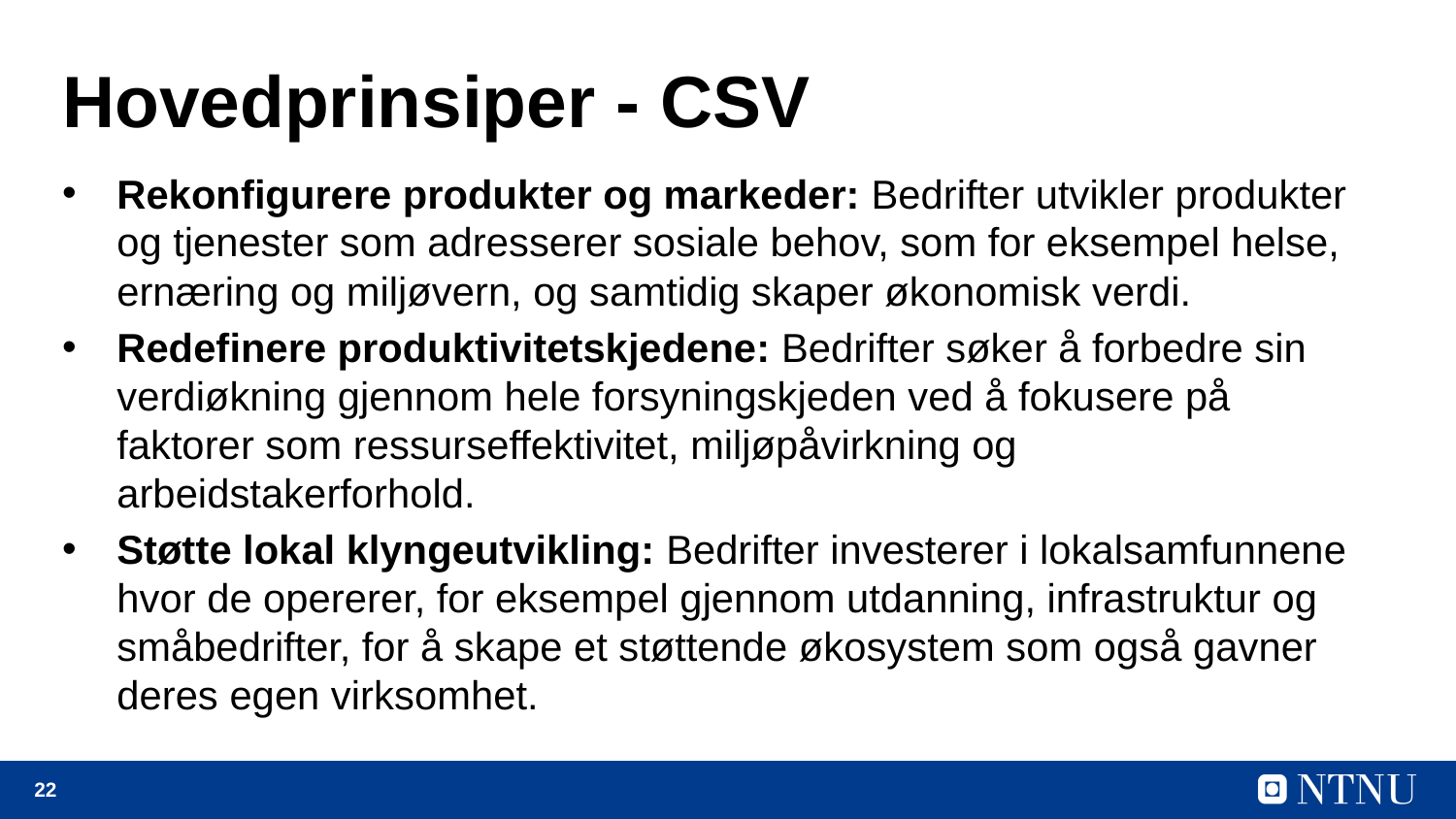

# Hovedprinsiper - CSV
Rekonfigurere produkter og markeder: Bedrifter utvikler produkter og tjenester som adresserer sosiale behov, som for eksempel helse, ernæring og miljøvern, og samtidig skaper økonomisk verdi.
Redefinere produktivitetskjedene: Bedrifter søker å forbedre sin verdiøkning gjennom hele forsyningskjeden ved å fokusere på faktorer som ressurseffektivitet, miljøpåvirkning og arbeidstakerforhold.
Støtte lokal klyngeutvikling: Bedrifter investerer i lokalsamfunnene hvor de opererer, for eksempel gjennom utdanning, infrastruktur og småbedrifter, for å skape et støttende økosystem som også gavner deres egen virksomhet.